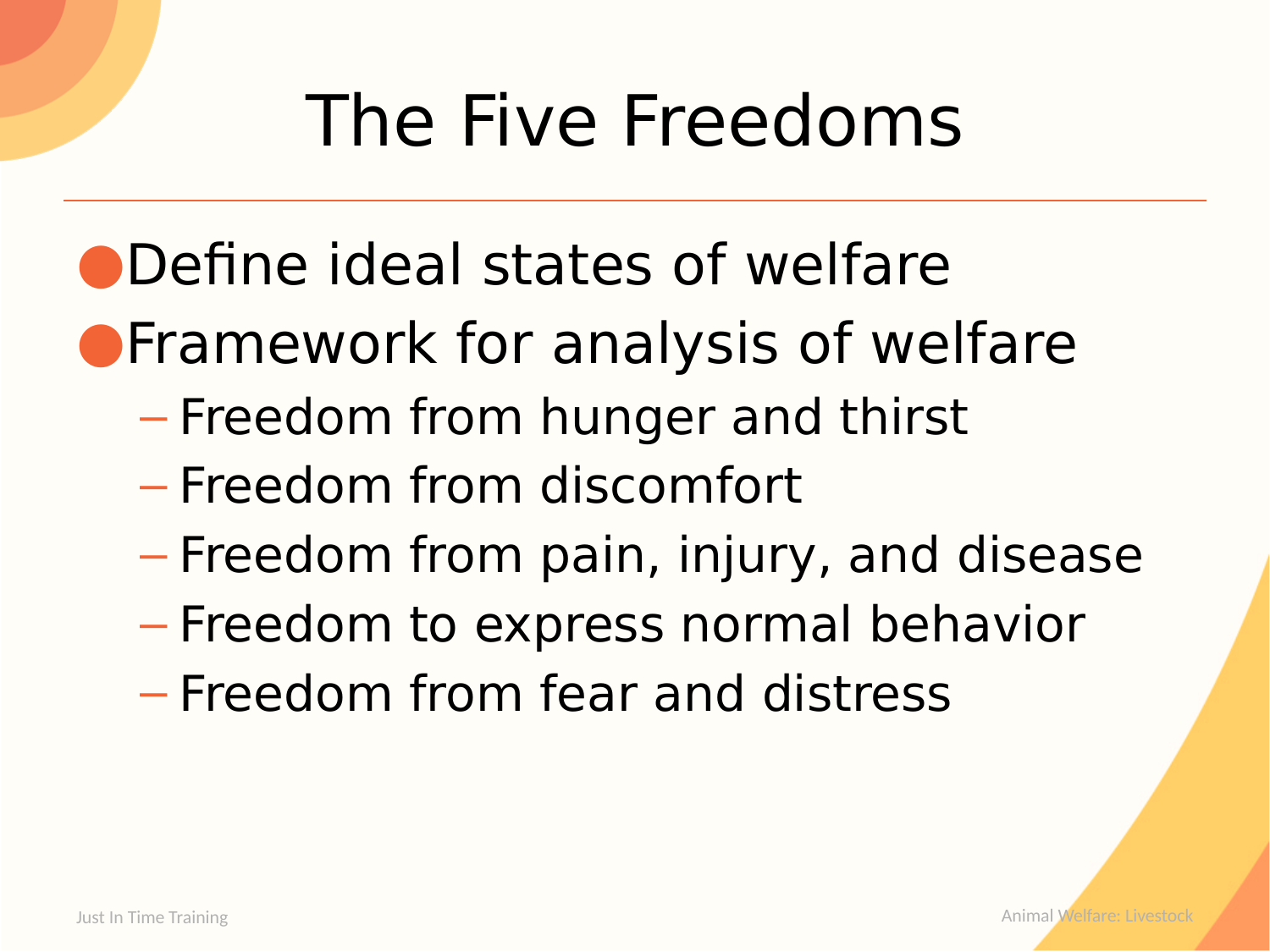

# The Five Freedoms
Define ideal states of welfare
Framework for analysis of welfare
Freedom from hunger and thirst
Freedom from discomfort
Freedom from pain, injury, and disease
Freedom to express normal behavior
Freedom from fear and distress
Just In Time Training
Animal Welfare: Livestock